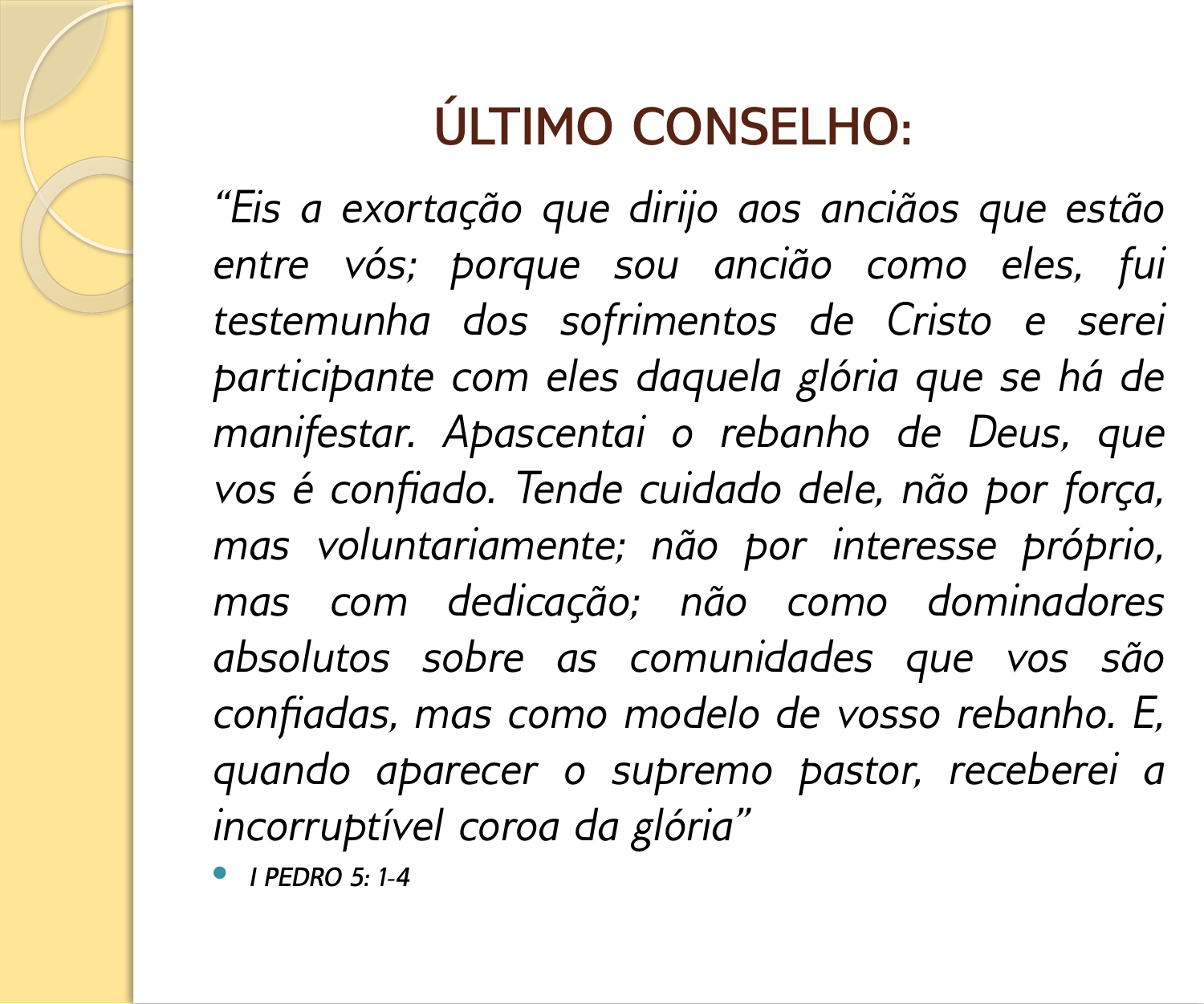

# ÚLTIMO CONSELHO:
“Eis a exortação que dirijo aos anciãos que estão entre vós; porque sou ancião como eles, fui testemunha dos sofrimentos de Cristo e serei participante com eles daquela glória que se há de manifestar. Apascentai o rebanho de Deus, que vos é confiado. Tende cuidado dele, não por força, mas voluntariamente; não por interesse próprio, mas com dedicação; não como dominadores absolutos sobre as comunidades que vos são confiadas, mas como modelo de vosso rebanho. E, quando aparecer o supremo pastor, receberei a incorruptível coroa da glória”
I PEDRO 5: 1-4